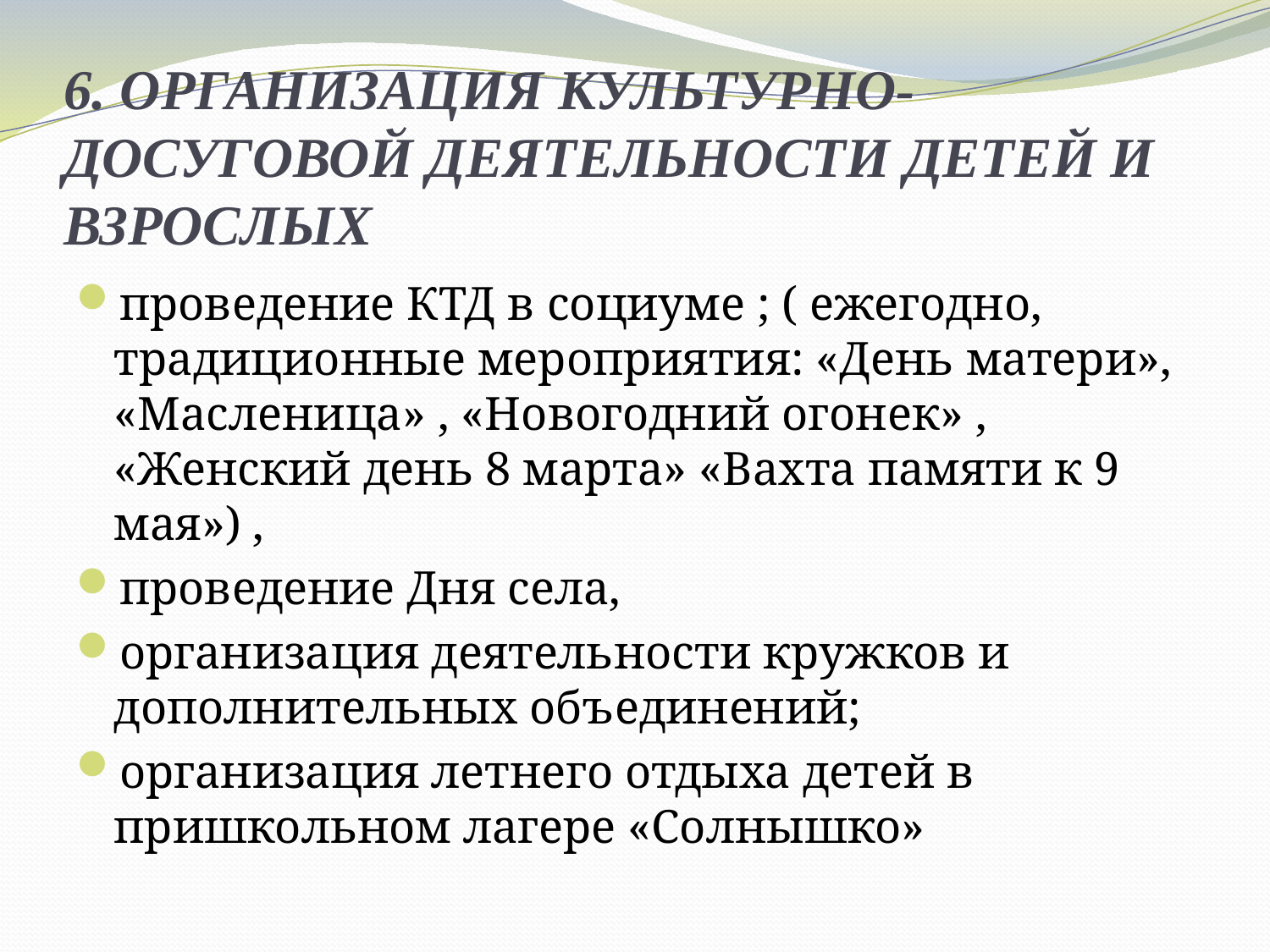

# 6. ОРГАНИЗАЦИЯ КУЛЬТУРНО-ДОСУГОВОЙ ДЕЯТЕЛЬНОСТИ ДЕТЕЙ И ВЗРОСЛЫХ
проведение КТД в социуме ; ( ежегодно, традиционные мероприятия: «День матери», «Масленица» , «Новогодний огонек» , «Женский день 8 марта» «Вахта памяти к 9 мая») ,
проведение Дня села,
организация деятельности кружков и дополнительных объединений;
организация летнего отдыха детей в пришкольном лагере «Солнышко»